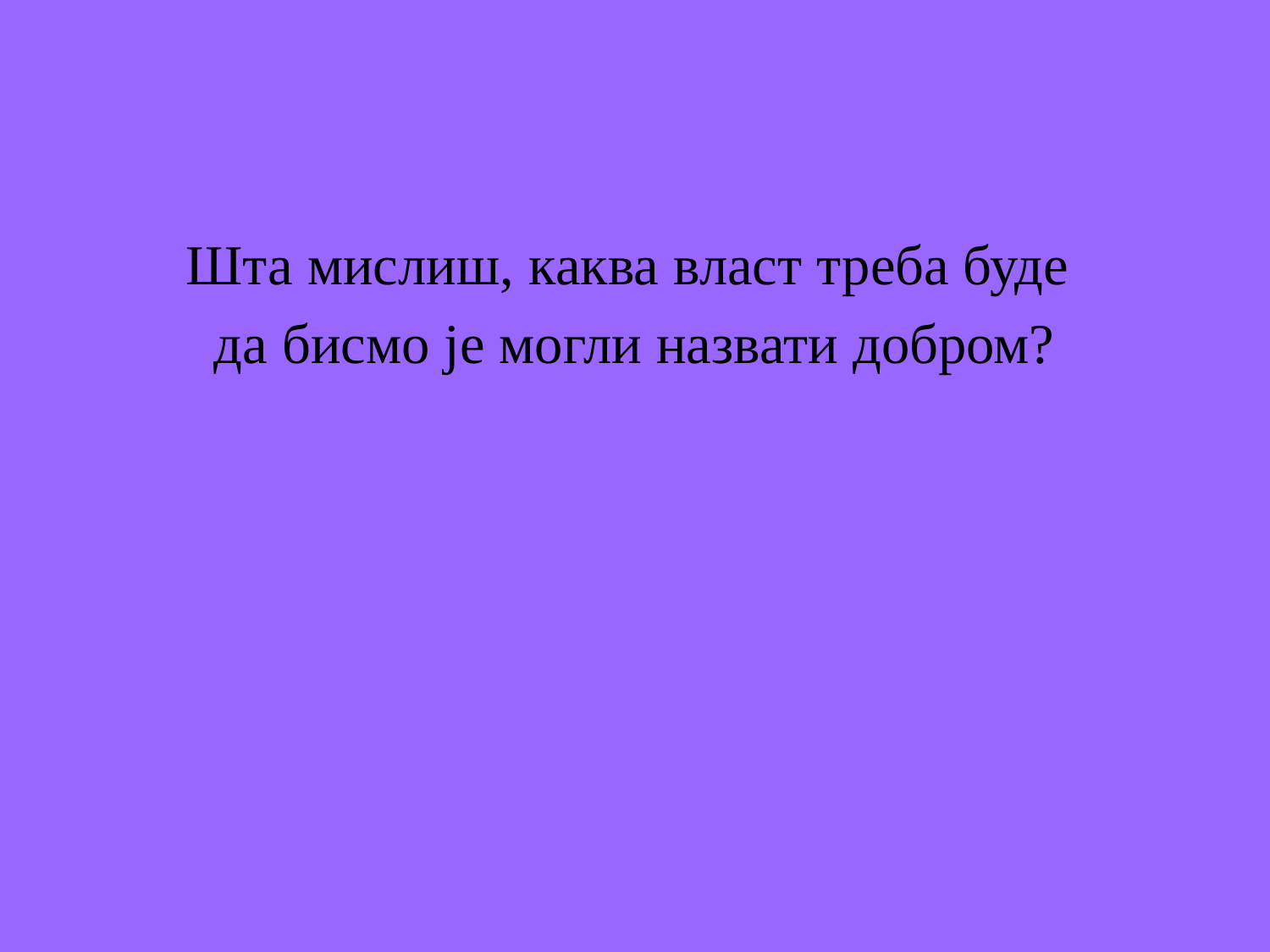

Шта мислиш, каква власт треба буде
да бисмо је могли назвати добром?